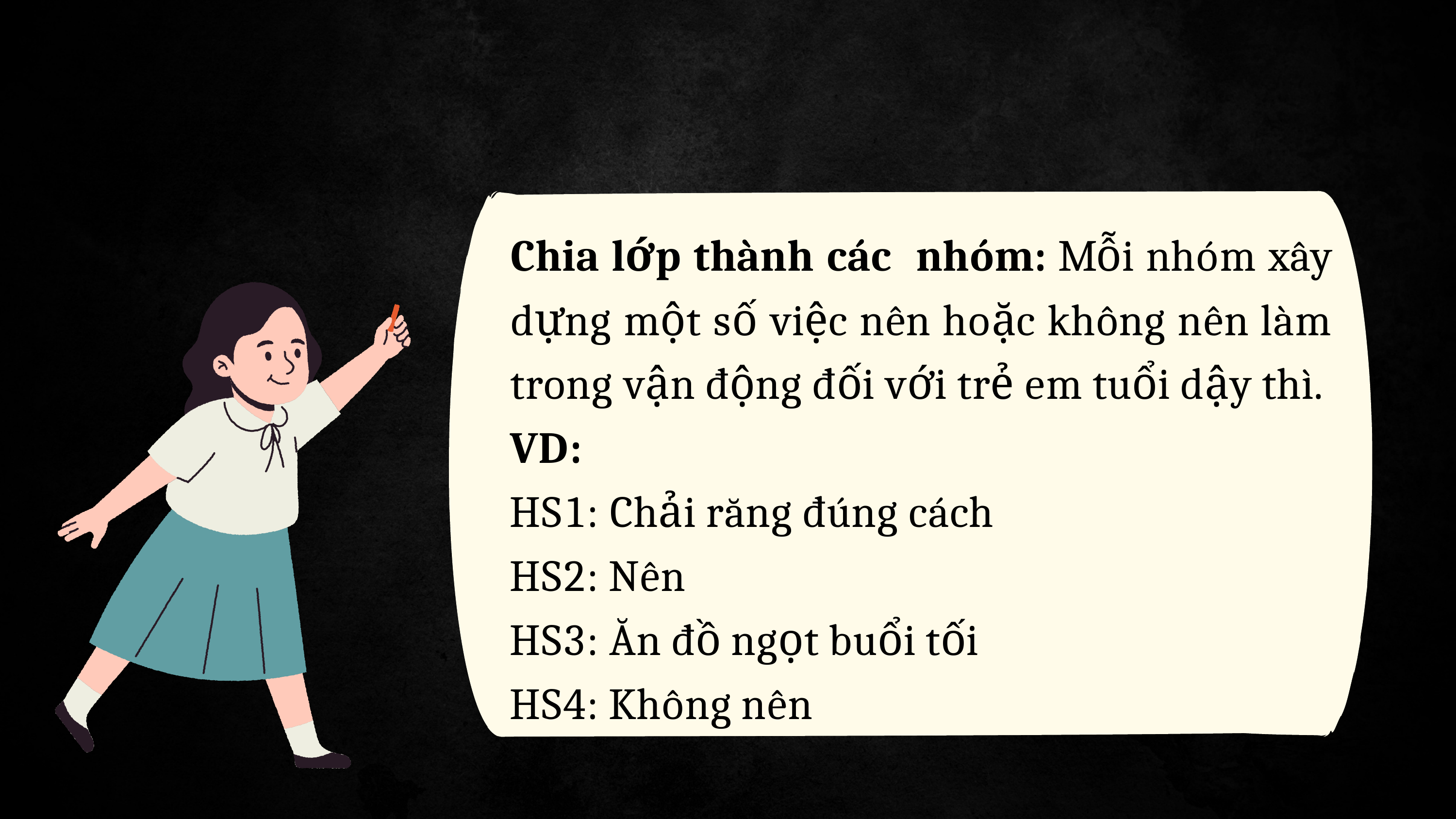

Chia lớp thành các  nhóm: Mỗi nhóm xây dựng một số việc nên hoặc không nên làm trong vận động đối với trẻ em tuổi dậy thì.
VD:
HS1: Chải răng đúng cách
HS2: Nên
HS3: Ăn đồ ngọt buổi tối
HS4: Không nên